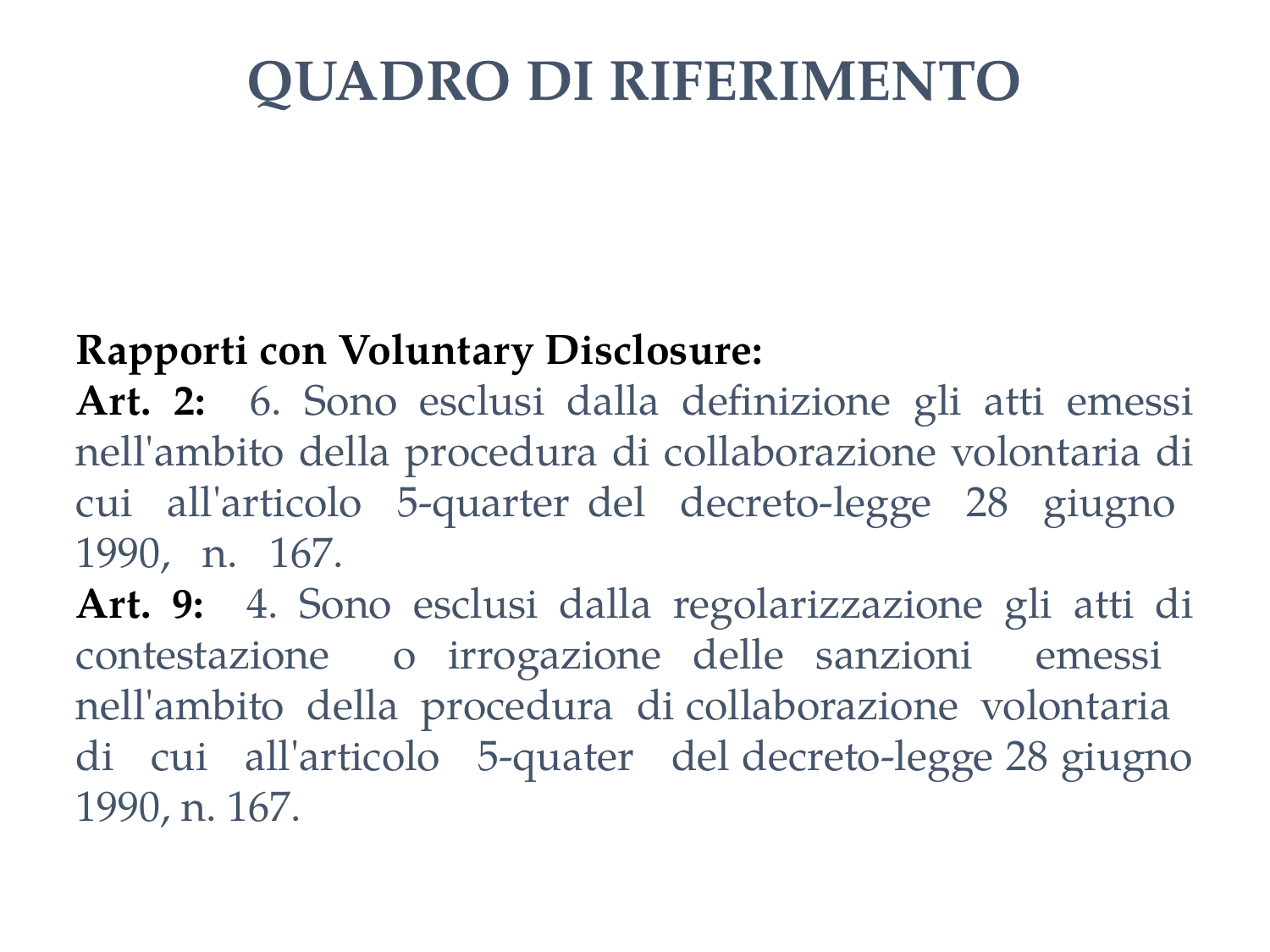

QUADRO DI RIFERIMENTO
Rapporti con Voluntary Disclosure:
Art. 2:  6. Sono esclusi dalla definizione gli atti emessi nell'ambito della procedura di collaborazione volontaria di cui  all'articolo  5-quarter del  decreto-legge  28  giugno  1990,   n.   167.
Art. 9:  4. Sono esclusi dalla regolarizzazione gli atti di contestazione  o irrogazione delle sanzioni  emessi  nell'ambito  della  procedura  di collaborazione  volontaria   di   cui   all'articolo   5-quater   del decreto-legge 28 giugno 1990, n. 167.